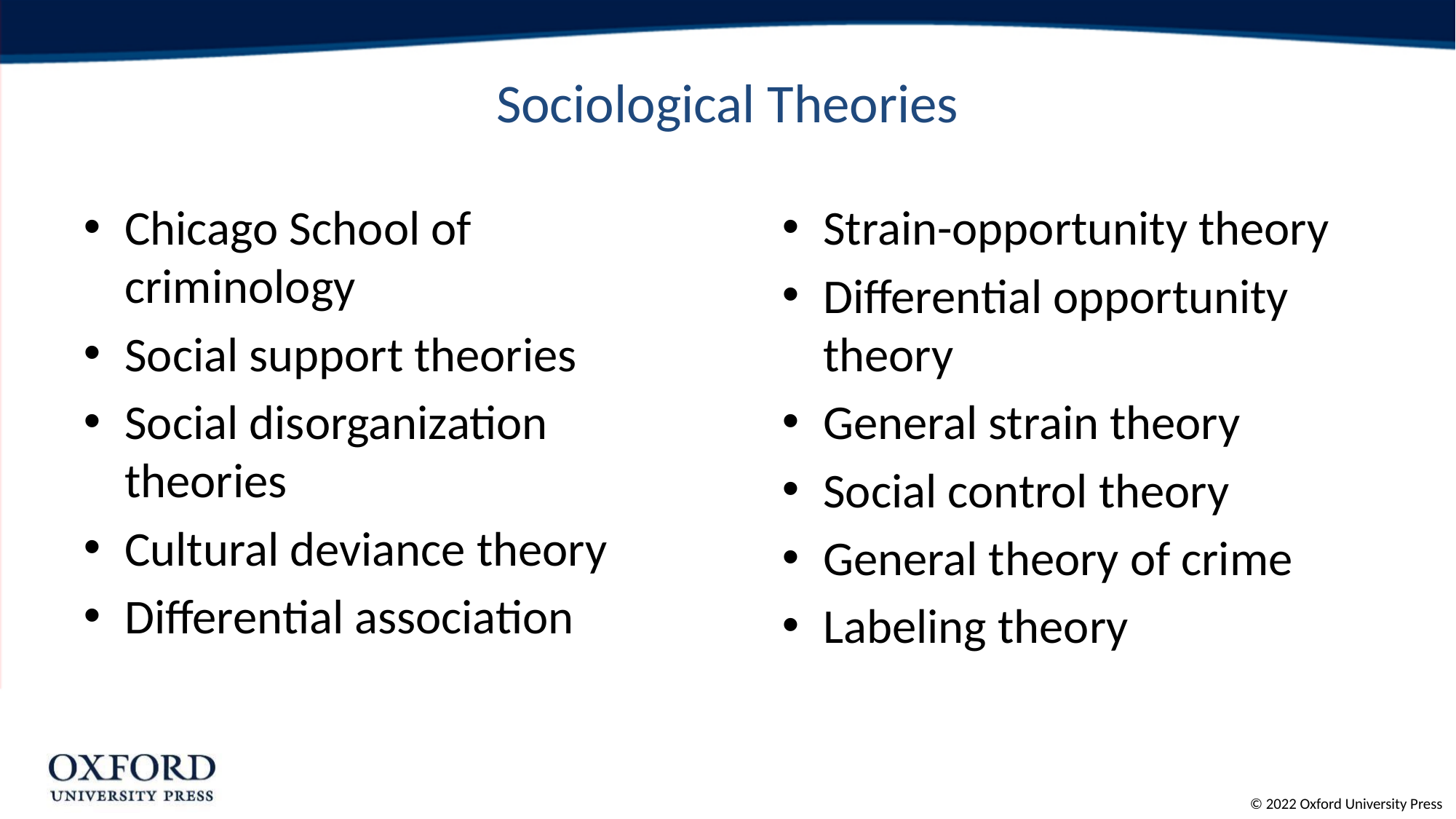

# Sociological Theories
Chicago School of criminology
Social support theories
Social disorganization theories
Cultural deviance theory
Differential association

Strain-opportunity theory
Differential opportunity theory
General strain theory
Social control theory
General theory of crime
Labeling theory